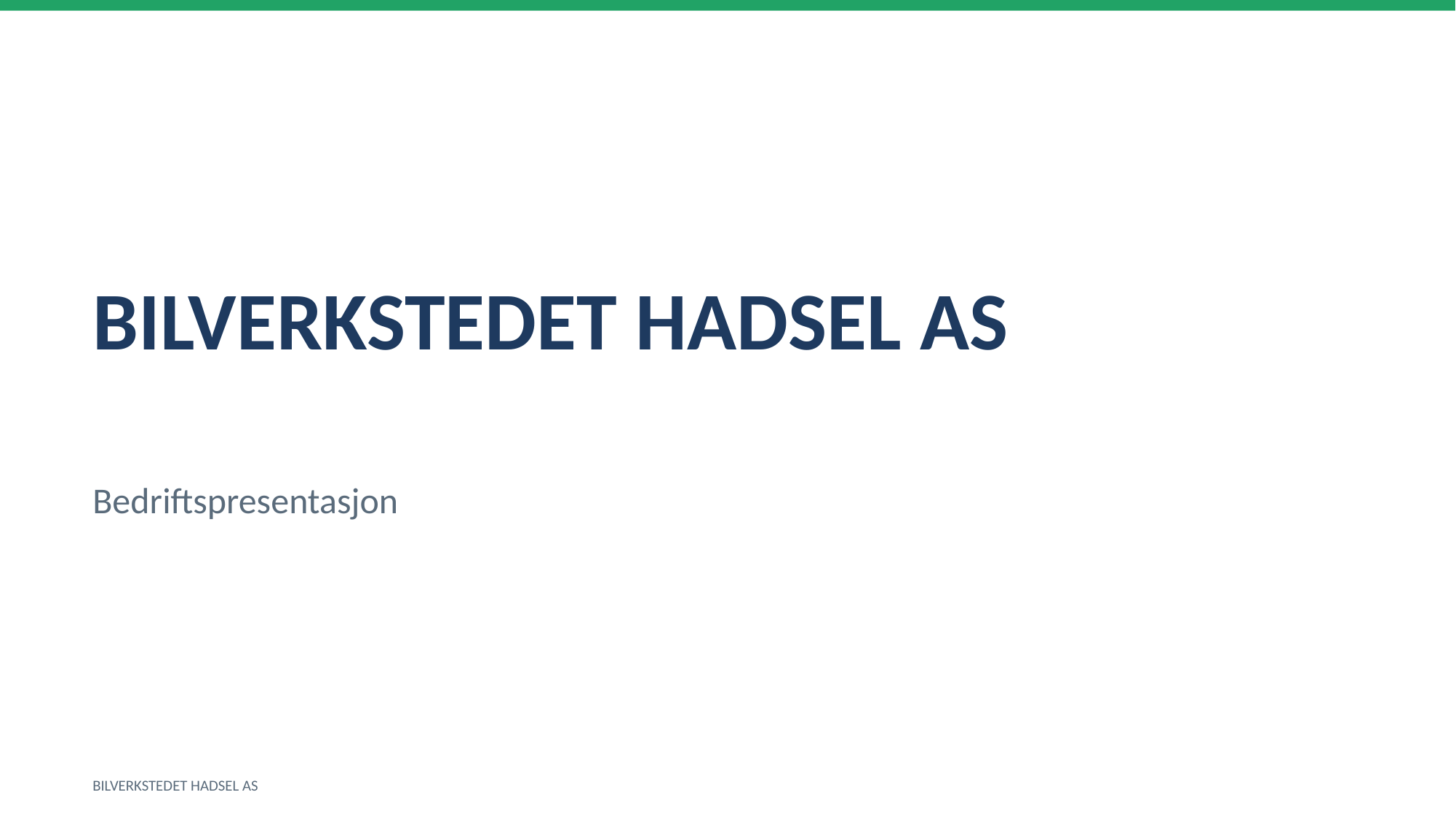

BILVERKSTEDET HADSEL AS
Bedriftspresentasjon
BILVERKSTEDET HADSEL AS